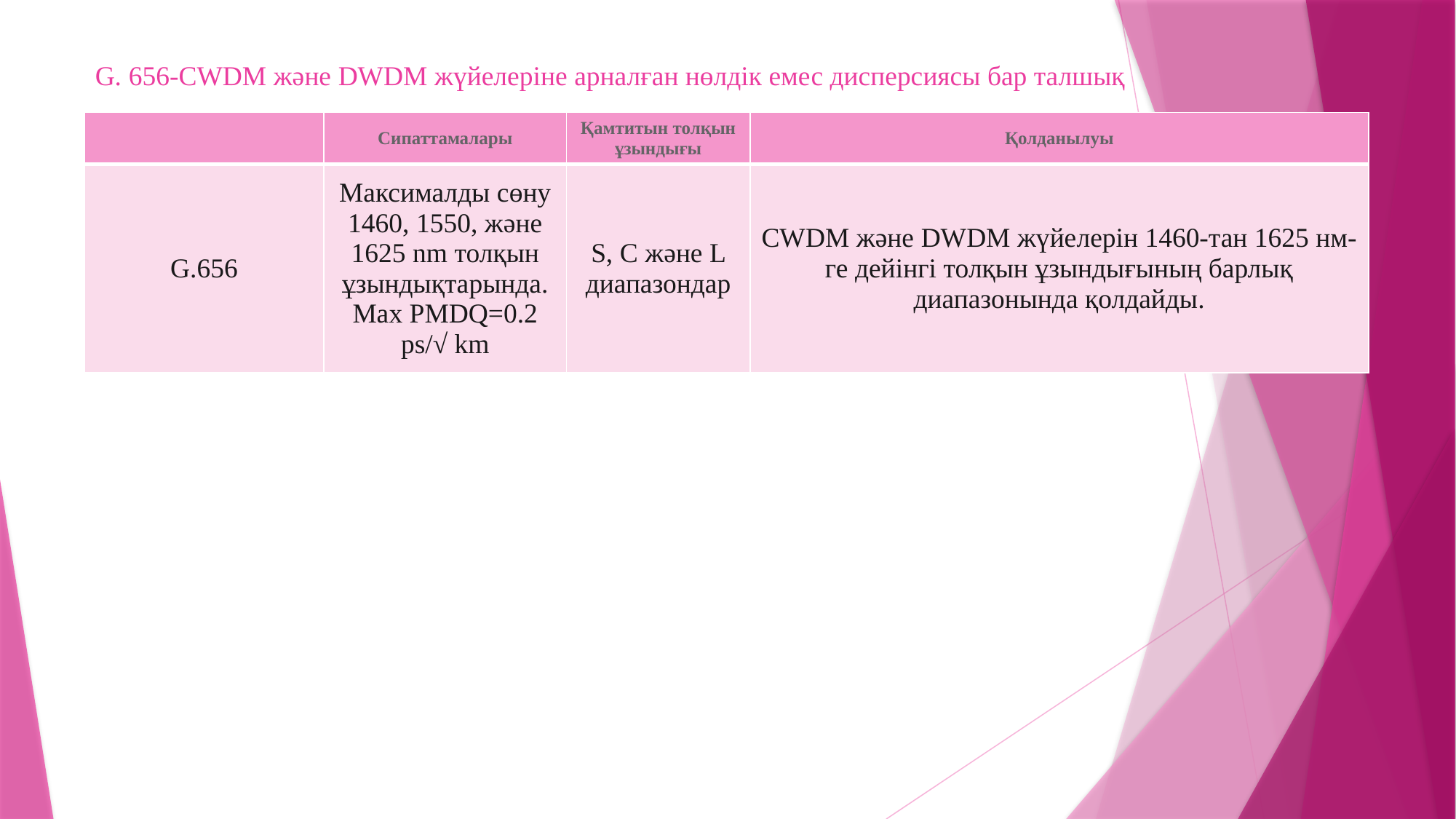

# G. 656-CWDM және DWDM жүйелеріне арналған нөлдік емес дисперсиясы бар талшық
|  | Сипаттамалары | Қамтитын толқын ұзындығы | Қолданылуы |
| --- | --- | --- | --- |
| G.656 | Максималды сөну 1460, 1550, және 1625 nm толқын ұзындықтарында. Max PMDQ=0.2 ps/√ km | S, C және L диапазондар | CWDM және DWDM жүйелерін 1460-тан 1625 нм-ге дейінгі толқын ұзындығының барлық диапазонында қолдайды. |